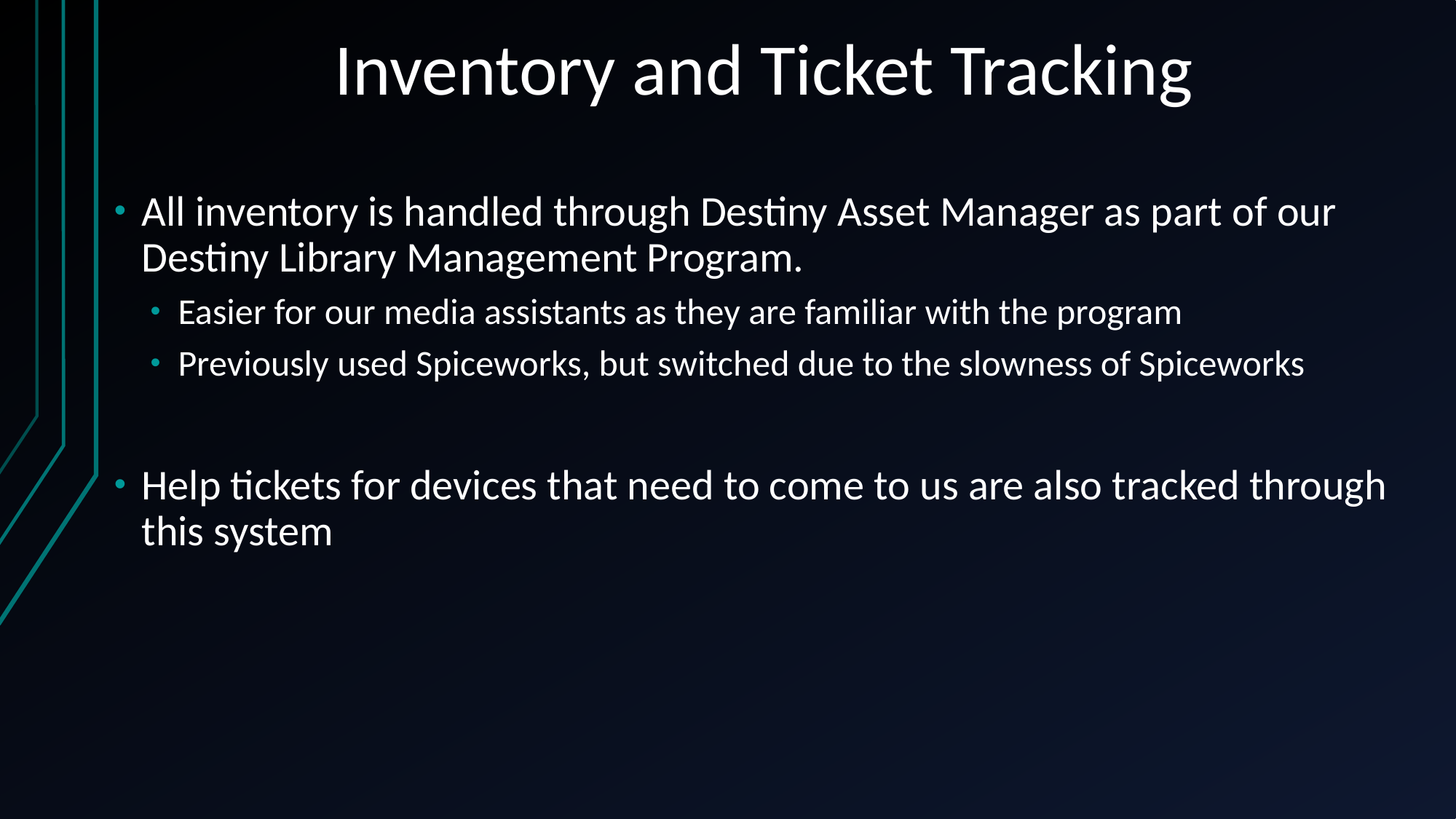

# Inventory and Ticket Tracking
All inventory is handled through Destiny Asset Manager as part of our Destiny Library Management Program.
Easier for our media assistants as they are familiar with the program
Previously used Spiceworks, but switched due to the slowness of Spiceworks

Help tickets for devices that need to come to us are also tracked through this system